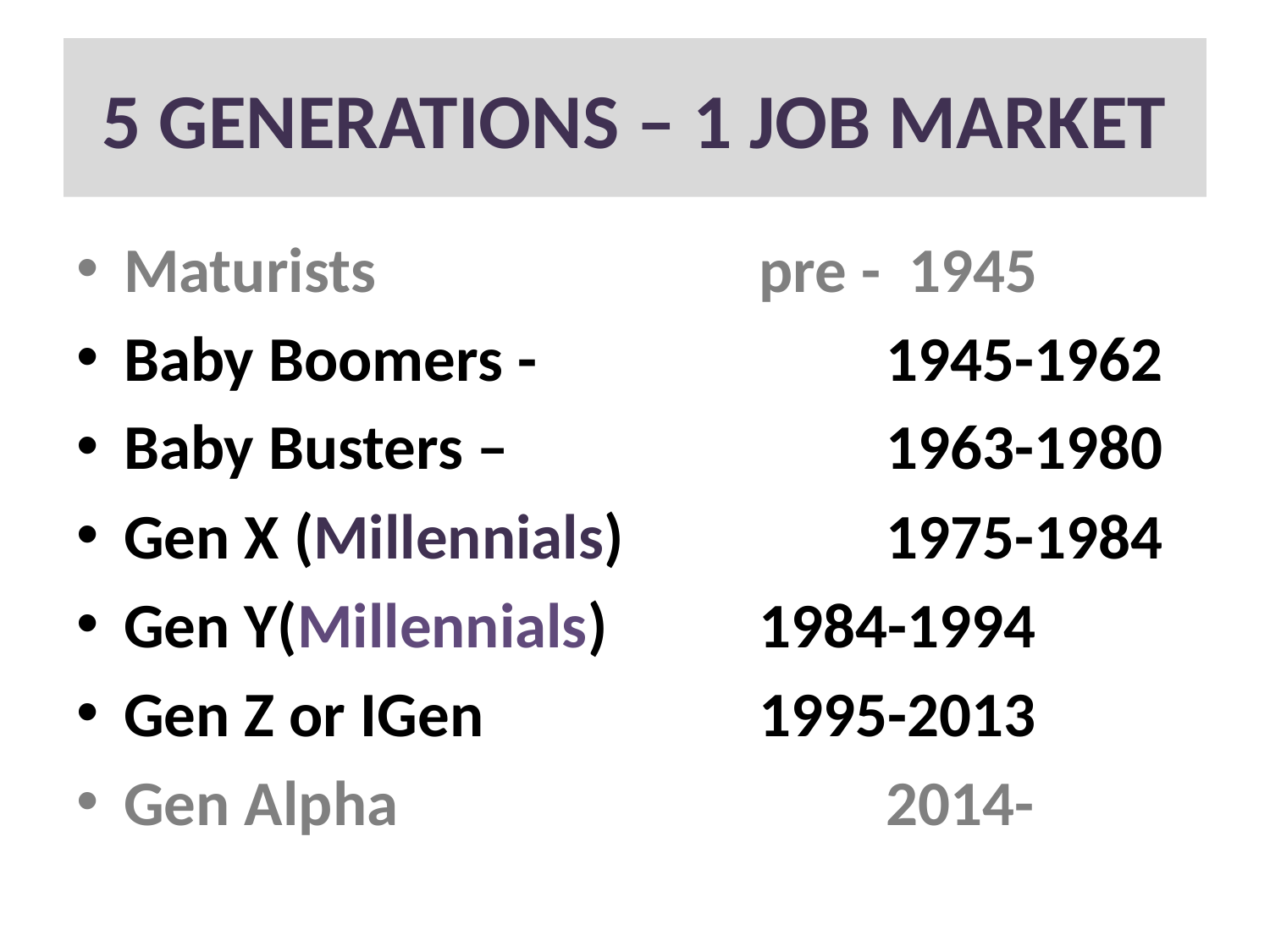

# 5 GENERATIONS – 1 JOB MARKET
Maturists				pre -  1945
Baby Boomers -  			1945-1962
Baby Busters – 			1963-1980
Gen X (Millennials)  		1975-1984
Gen Y(Millennials)		1984-1994
Gen Z or IGen			1995-2013
Gen Alpha				2014-